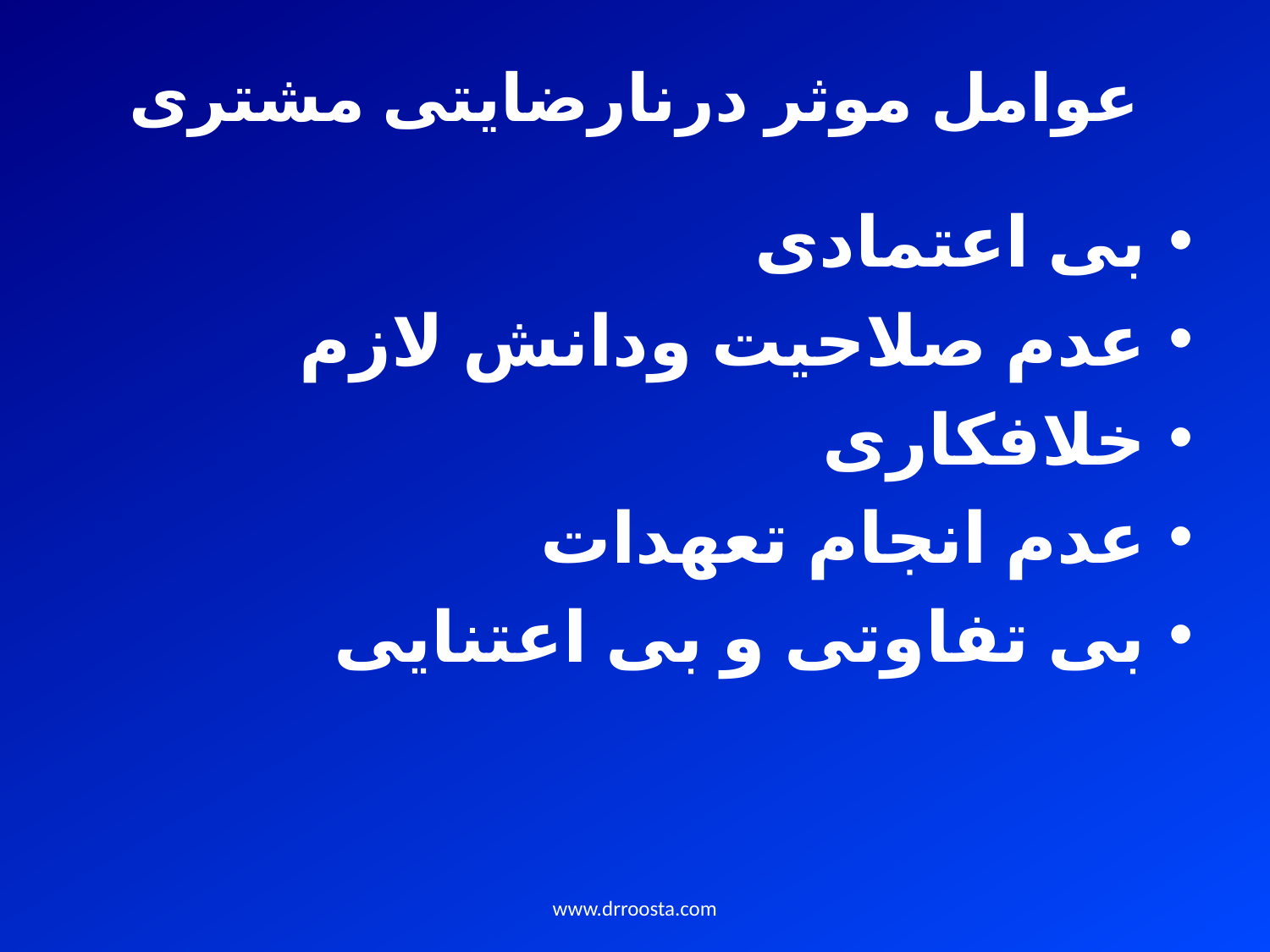

# عوامل موثر درنارضایتی مشتری

بی اعتمادی
عدم صلاحیت ودانش لازم
خلافکاری
عدم انجام تعهدات
بی تفاوتی و بی اعتنایی

www.drroosta.com